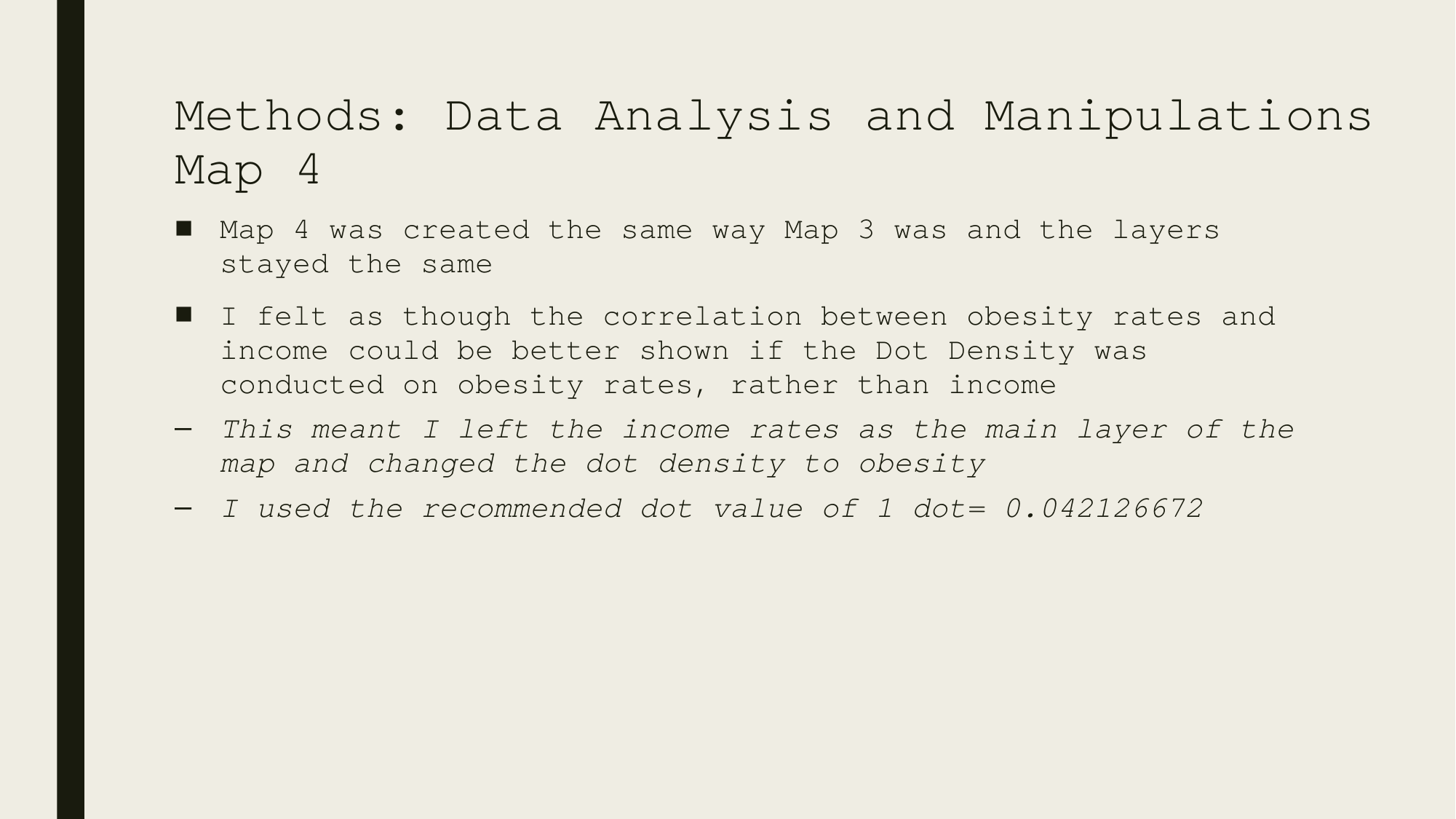

# Methods: Data Analysis and Manipulations Map 4
Map 4 was created the same way Map 3 was and the layers stayed the same
I felt as though the correlation between obesity rates and income could be better shown if the Dot Density was conducted on obesity rates, rather than income
This meant I left the income rates as the main layer of the map and changed the dot density to obesity
I used the recommended dot value of 1 dot= 0.042126672